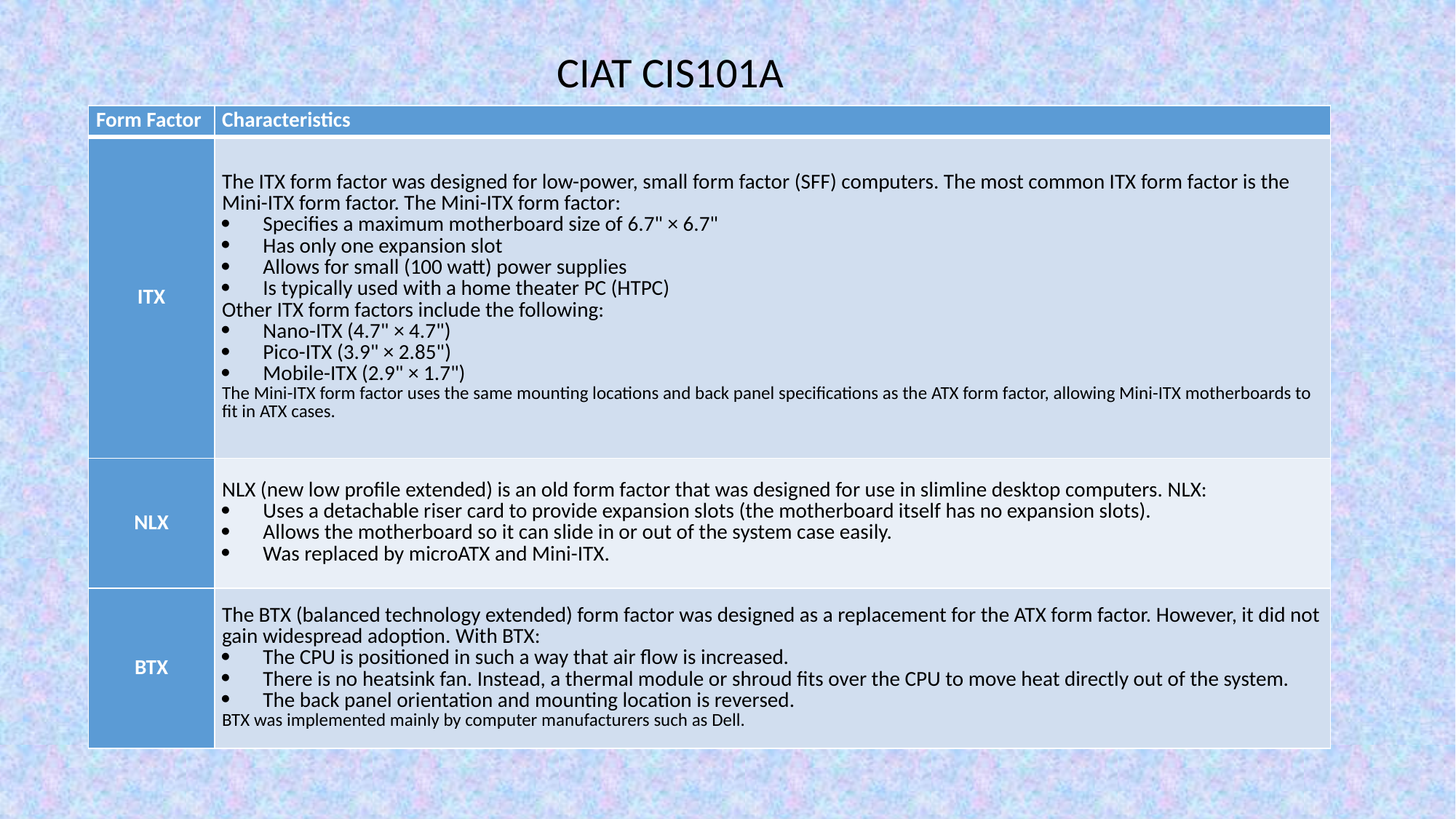

CIAT CIS101A
| Form Factor | Characteristics |
| --- | --- |
| ITX | The ITX form factor was designed for low-power, small form factor (SFF) computers. The most common ITX form factor is the Mini-ITX form factor. The Mini-ITX form factor: Specifies a maximum motherboard size of 6.7" × 6.7" Has only one expansion slot Allows for small (100 watt) power supplies Is typically used with a home theater PC (HTPC) Other ITX form factors include the following: Nano-ITX (4.7" × 4.7") Pico-ITX (3.9" × 2.85") Mobile-ITX (2.9" × 1.7") The Mini-ITX form factor uses the same mounting locations and back panel specifications as the ATX form factor, allowing Mini-ITX motherboards to fit in ATX cases. |
| NLX | NLX (new low profile extended) is an old form factor that was designed for use in slimline desktop computers. NLX: Uses a detachable riser card to provide expansion slots (the motherboard itself has no expansion slots). Allows the motherboard so it can slide in or out of the system case easily. Was replaced by microATX and Mini-ITX. |
| BTX | The BTX (balanced technology extended) form factor was designed as a replacement for the ATX form factor. However, it did not gain widespread adoption. With BTX: The CPU is positioned in such a way that air flow is increased. There is no heatsink fan. Instead, a thermal module or shroud fits over the CPU to move heat directly out of the system. The back panel orientation and mounting location is reversed. BTX was implemented mainly by computer manufacturers such as Dell. |